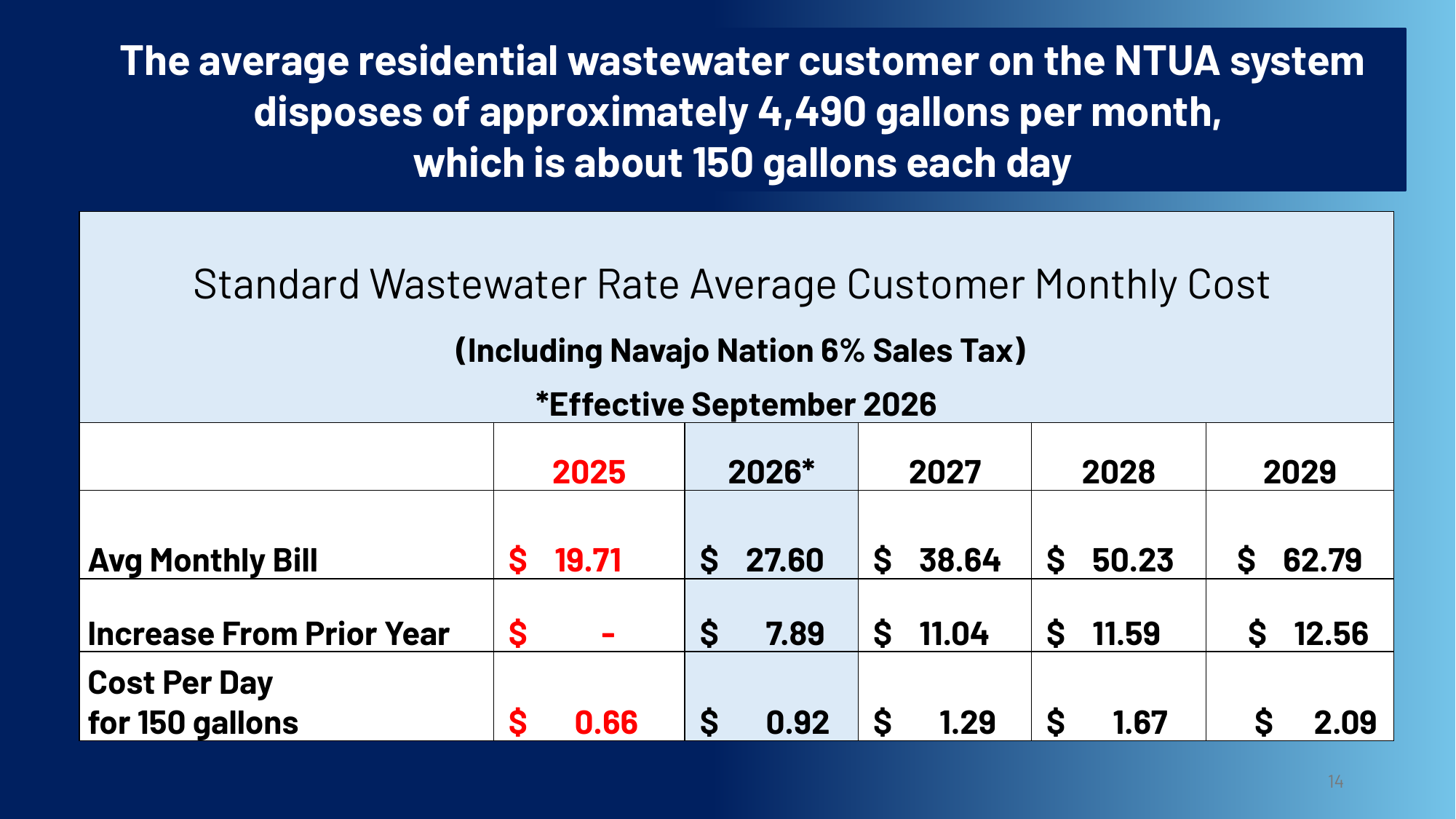

The average residential wastewater customer on the NTUA system disposes of approximately 4,490 gallons per month,
which is about 150 gallons each day
| Standard Wastewater Rate Average Customer Monthly Cost  (Including Navajo Nation 6% Sales Tax) \*Effective September 2026 |  |  |  |  |  |
| --- | --- | --- | --- | --- | --- |
|  | 2025 | 2026\* | 2027 | 2028 | 2029 |
| Avg Monthly Bill | $ 19.71 | $ 27.60 | $ 38.64 | $ 50.23 | $ 62.79 |
| Increase From Prior Year | $ - | $ 7.89 | $ 11.04 | $ 11.59 | $ 12.56 |
| Cost Per Day for 150 gallons | $ 0.66 | $ 0.92 | $ 1.29 | $ 1.67 | $ 2.09 |
14